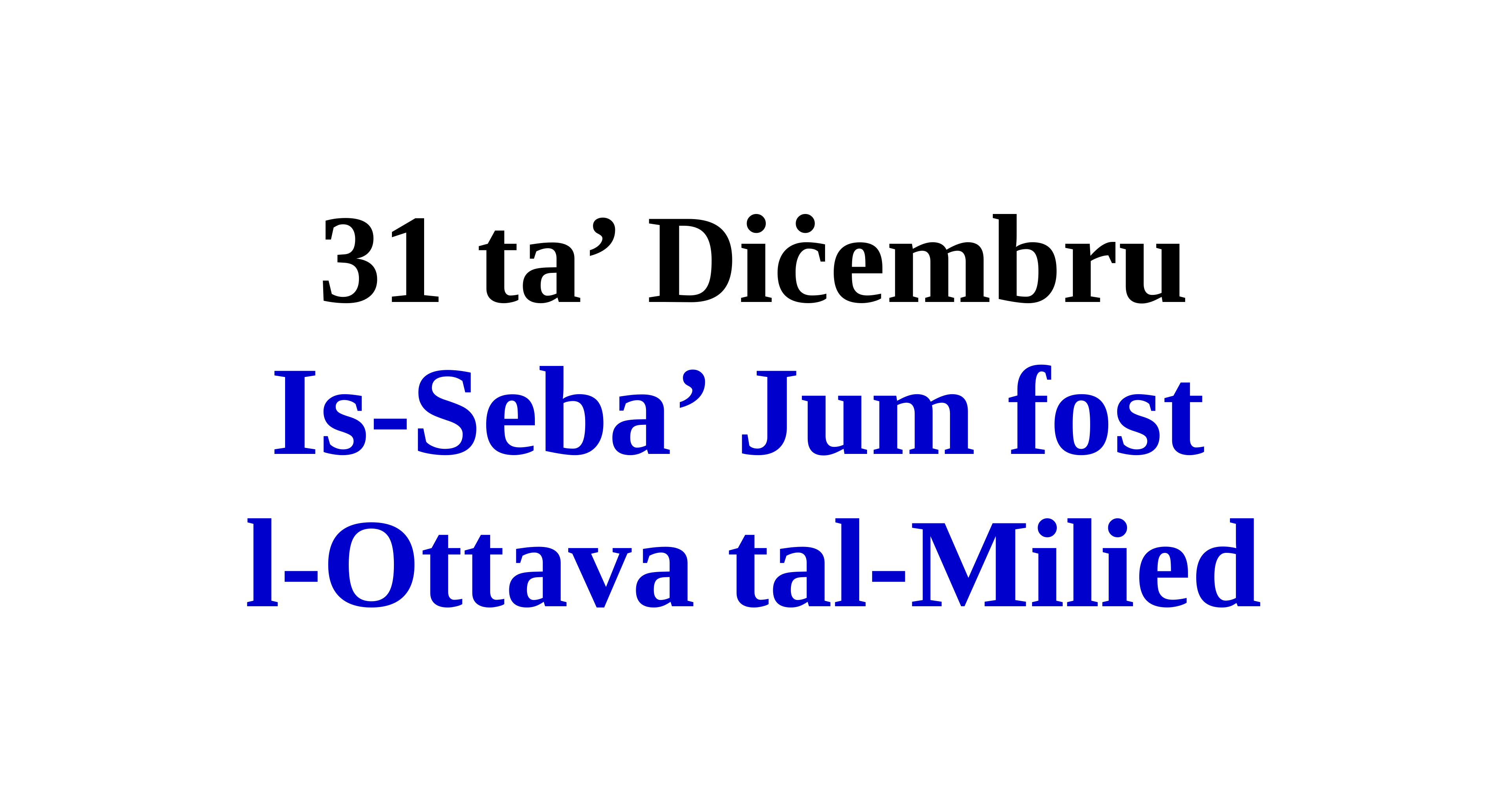

31 ta’ Diċembru
Is-Seba’ Jum fost
l-Ottava tal-Milied